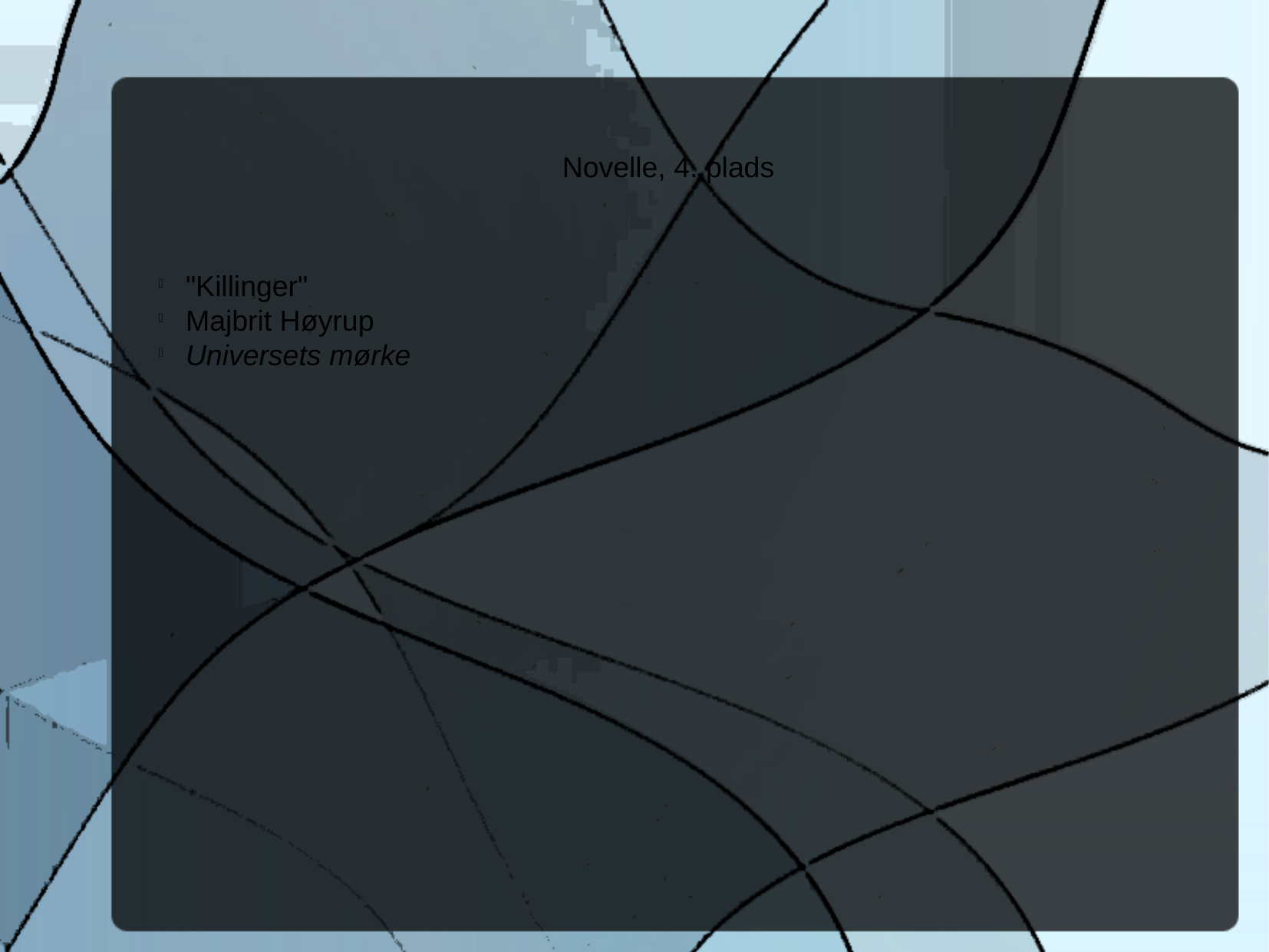

Novelle, 4. plads
"Killinger"
Majbrit Høyrup
Universets mørke